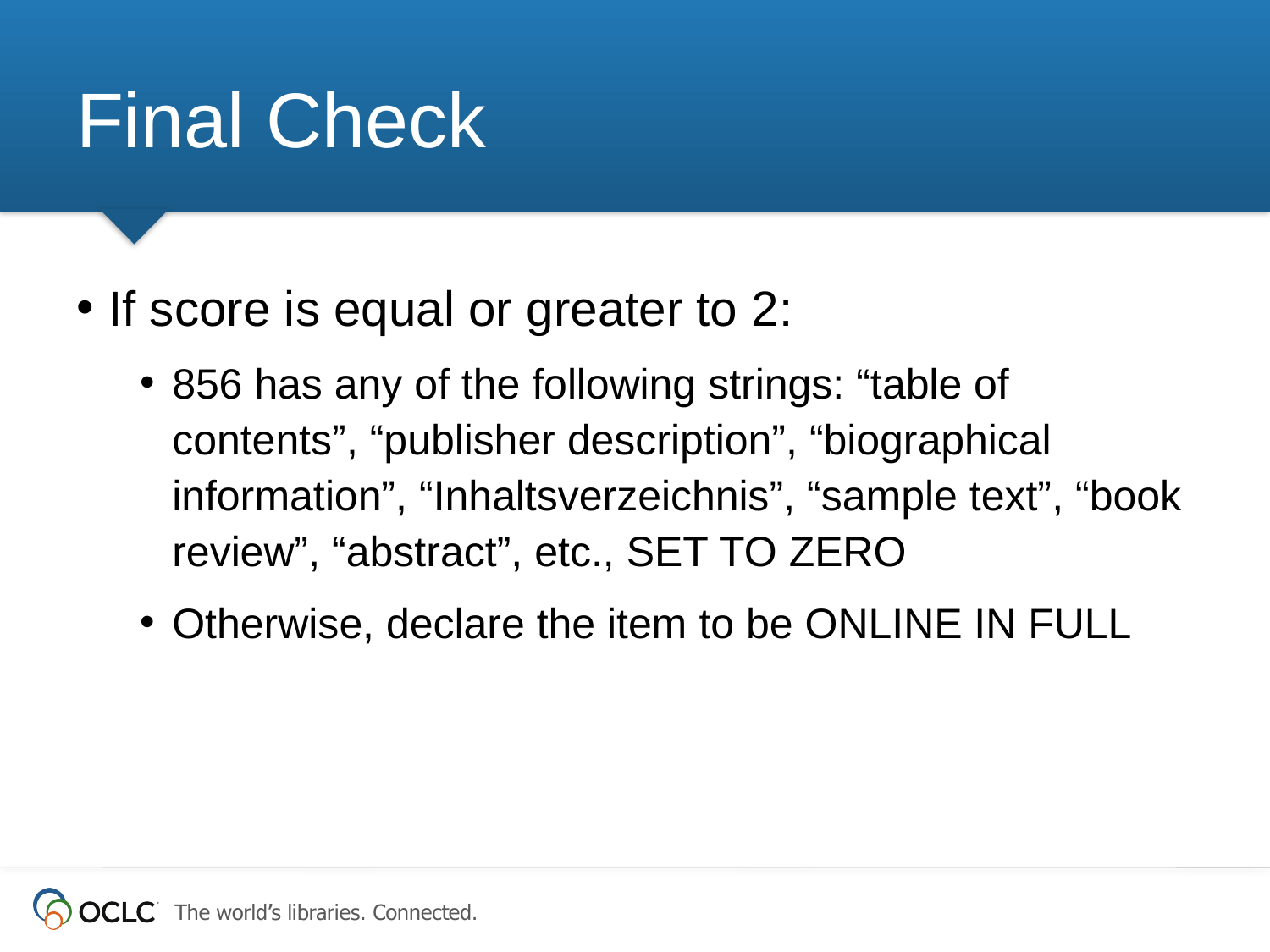

# Final Check
If score is equal or greater to 2:
856 has any of the following strings: “table of contents”, “publisher description”, “biographical information”, “Inhaltsverzeichnis”, “sample text”, “book review”, “abstract”, etc., SET TO ZERO
Otherwise, declare the item to be ONLINE IN FULL